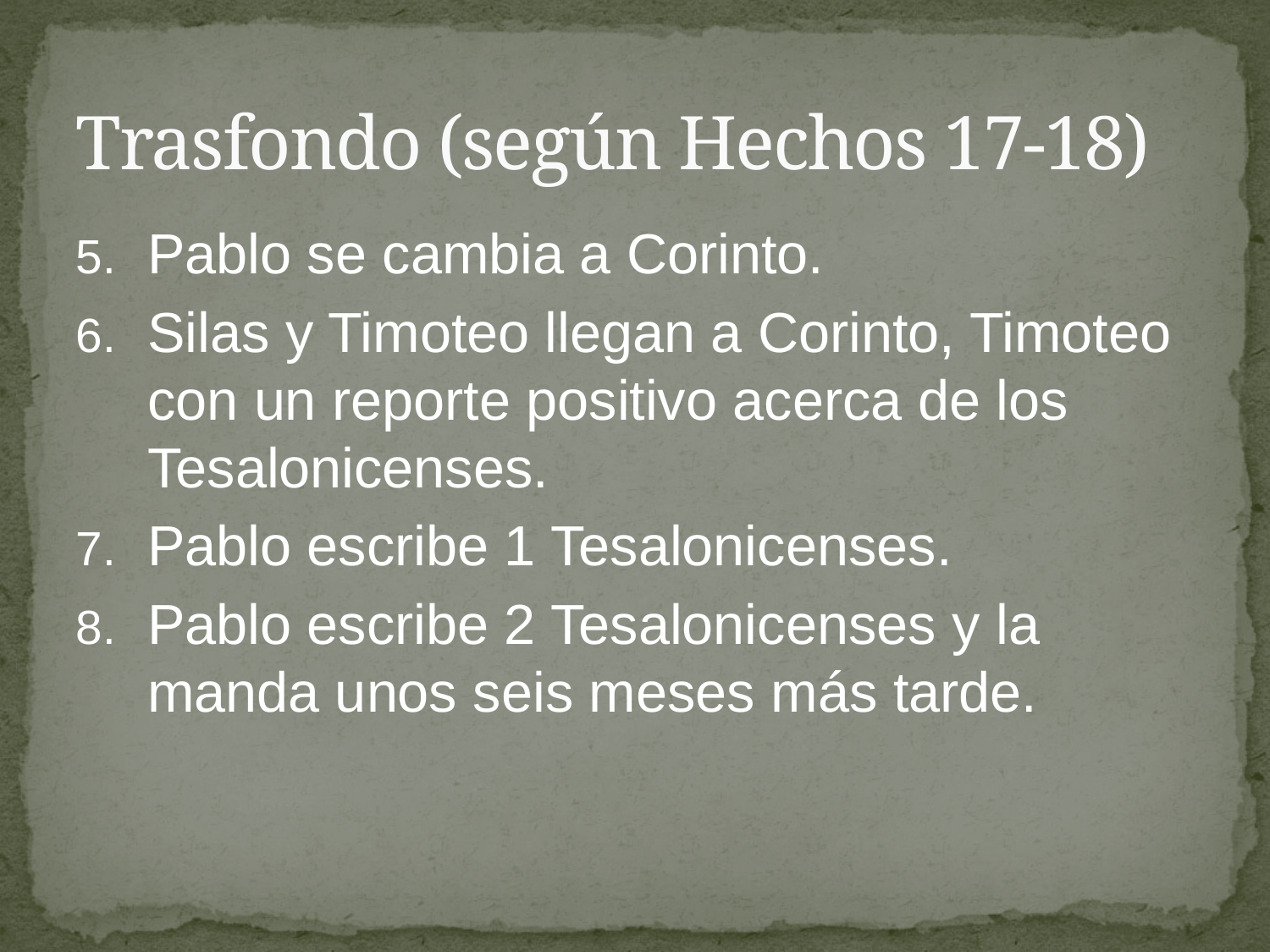

# Trasfondo (según Hechos 17-18)
Pablo se cambia a Corinto.
Silas y Timoteo llegan a Corinto, Timoteo con un reporte positivo acerca de los Tesalonicenses.
Pablo escribe 1 Tesalonicenses.
Pablo escribe 2 Tesalonicenses y la manda unos seis meses más tarde.